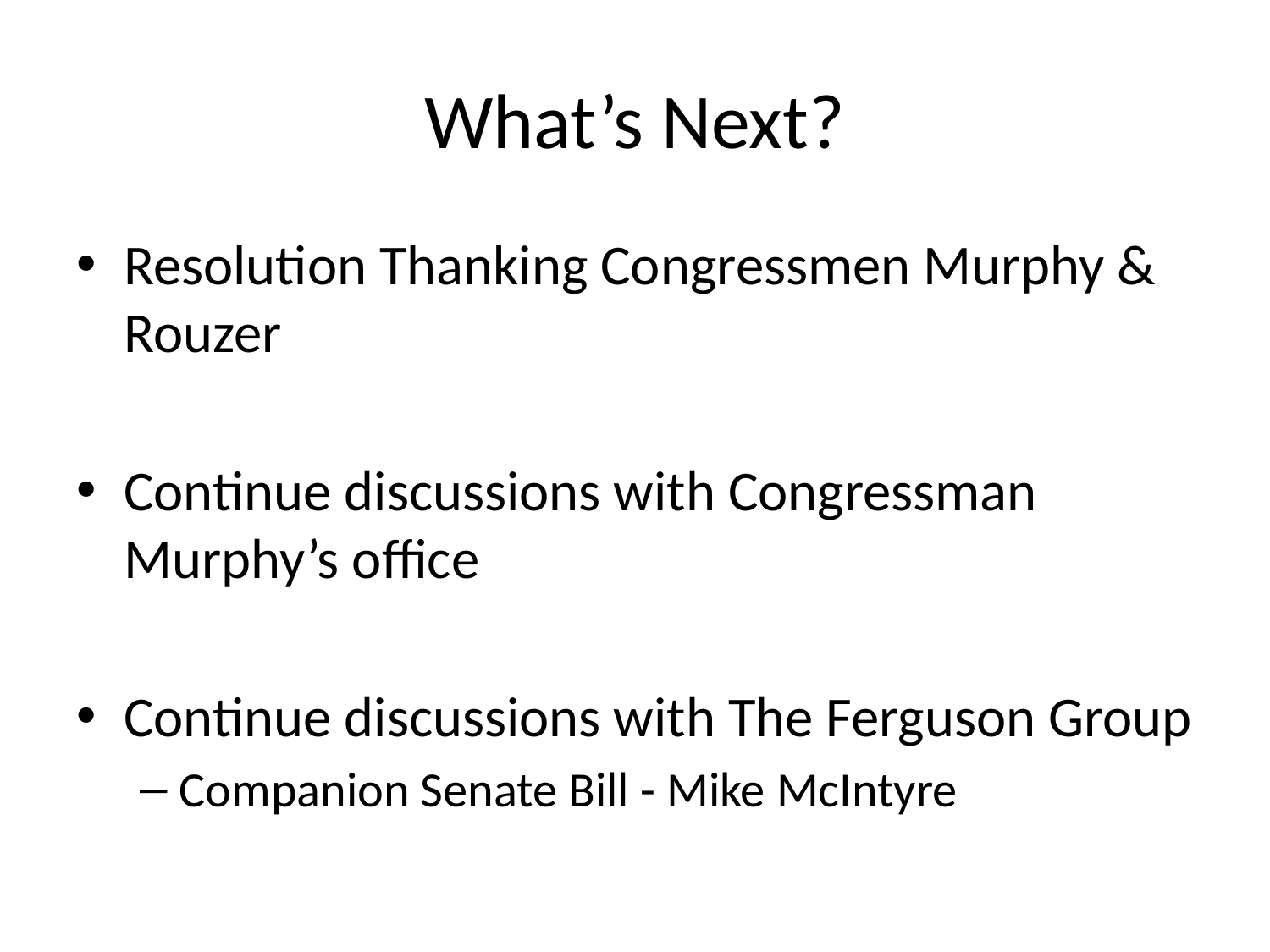

# What’s Next?
Resolution Thanking Congressmen Murphy & Rouzer

Continue discussions with Congressman Murphy’s office

Continue discussions with The Ferguson Group
Companion Senate Bill - Mike McIntyre